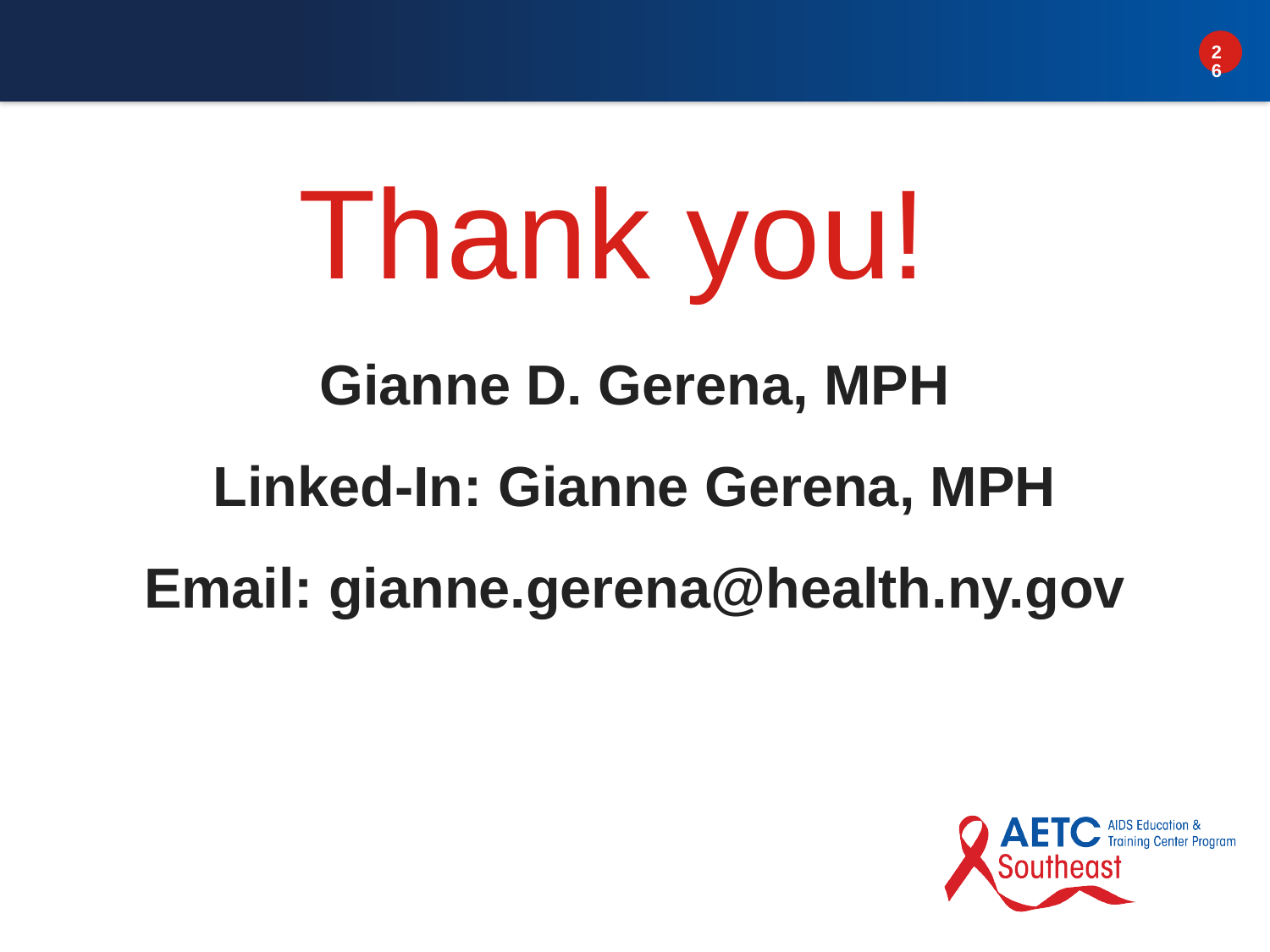

# Thank you!
Gianne D. Gerena, MPH
Linked-In: Gianne Gerena, MPH
Email: gianne.gerena@health.ny.gov